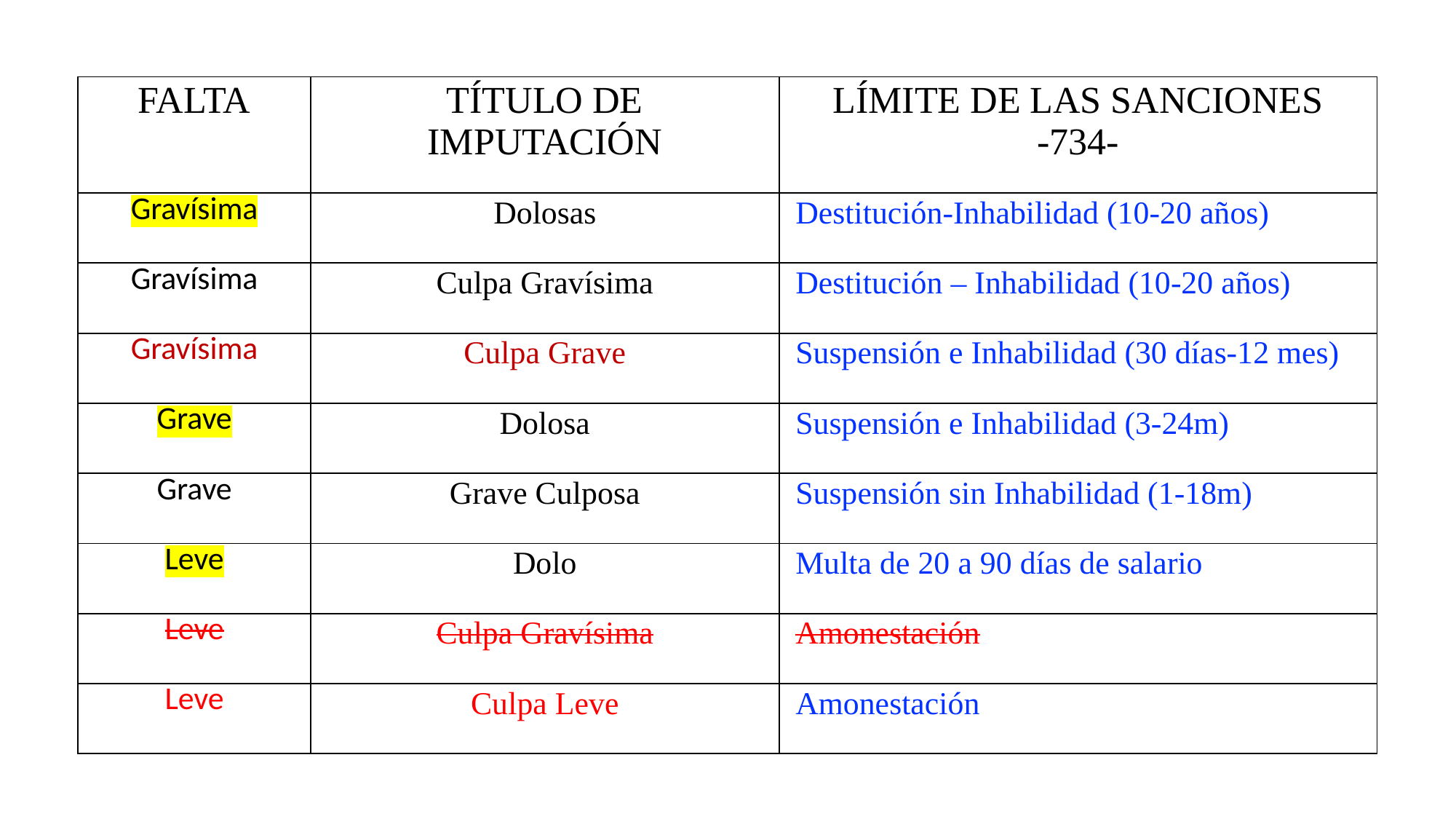

| FALTA | TÍTULO DE IMPUTACIÓN | LÍMITE DE LAS SANCIONES -734- |
| --- | --- | --- |
| Gravísima | Dolosas | Destitución-Inhabilidad (10-20 años) |
| Gravísima | Culpa Gravísima | Destitución – Inhabilidad (10-20 años) |
| Gravísima | Culpa Grave | Suspensión e Inhabilidad (30 días-12 mes) |
| Grave | Dolosa | Suspensión e Inhabilidad (3-24m) |
| Grave | Grave Culposa | Suspensión sin Inhabilidad (1-18m) |
| Leve | Dolo | Multa de 20 a 90 días de salario |
| Leve | Culpa Gravísima | Amonestación |
| Leve | Culpa Leve | Amonestación |